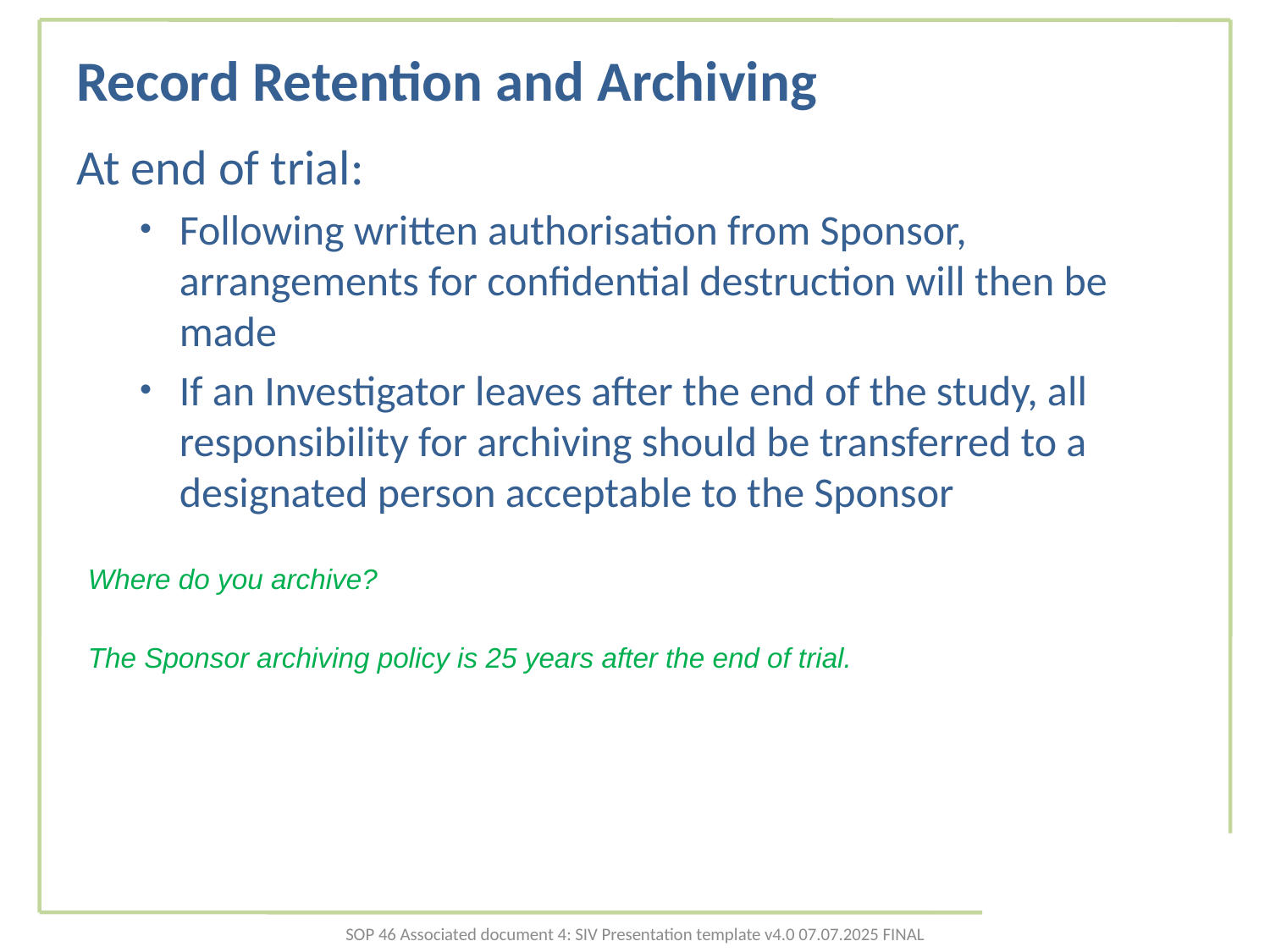

# Record Retention and Archiving
At end of trial:
Following written authorisation from Sponsor, arrangements for confidential destruction will then be made
If an Investigator leaves after the end of the study, all responsibility for archiving should be transferred to a designated person acceptable to the Sponsor

Where do you archive?

The Sponsor archiving policy is 25 years after the end of trial.
SOP 46 Associated document 4: SIV Presentation template v4.0 07.07.2025 FINAL